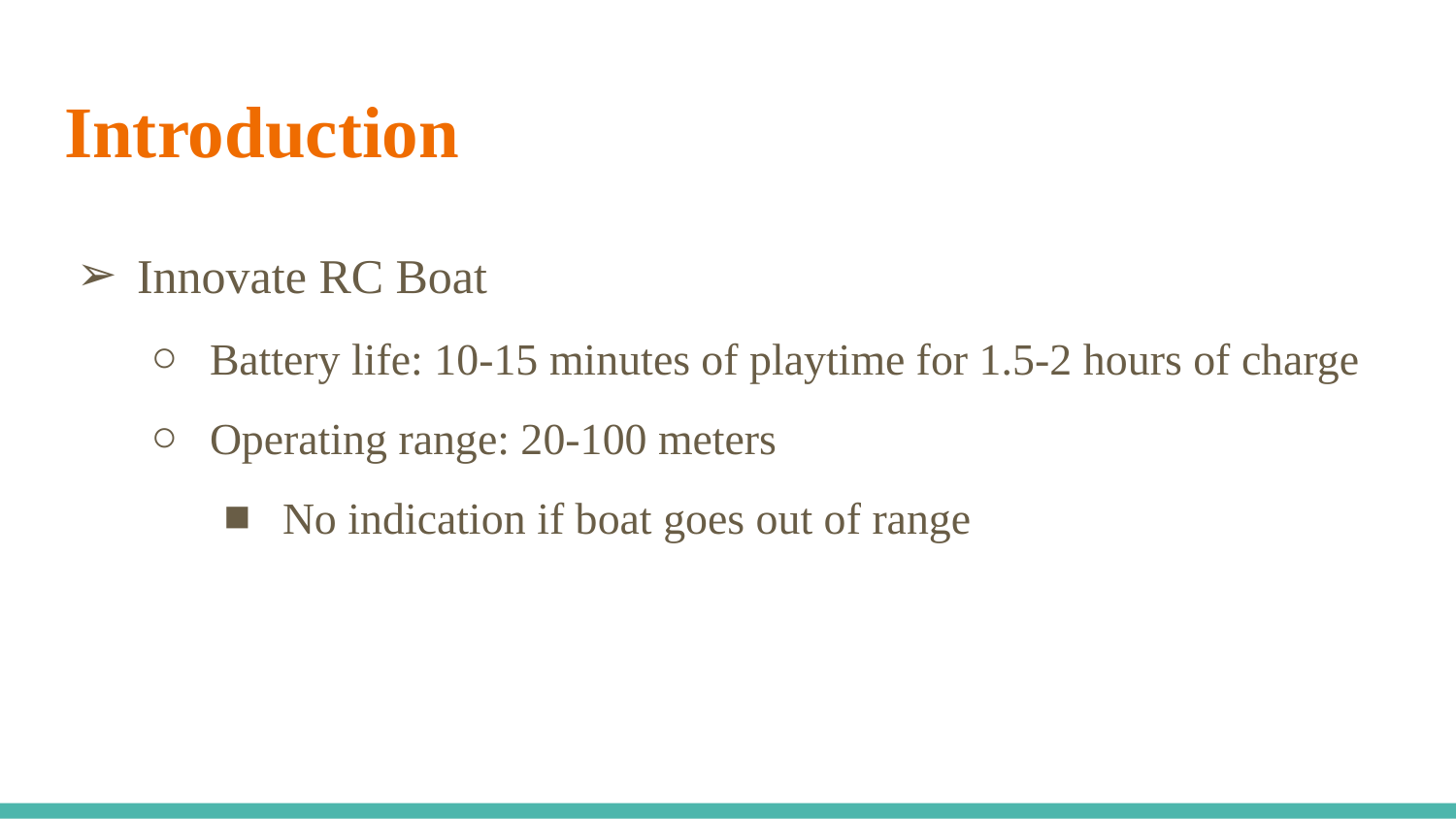

# Introduction
Innovate RC Boat
Battery life: 10-15 minutes of playtime for 1.5-2 hours of charge
Operating range: 20-100 meters
No indication if boat goes out of range